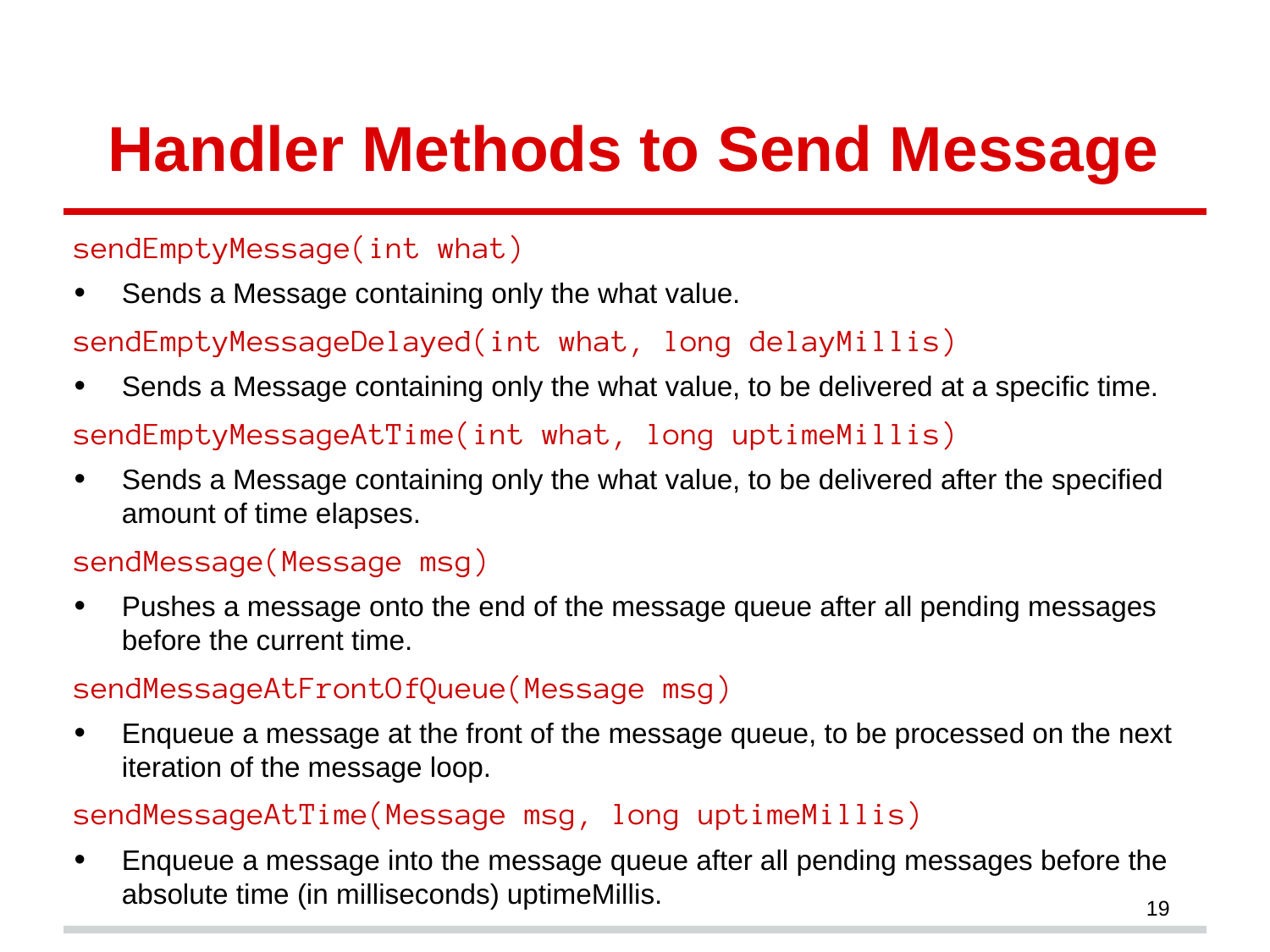

# Handler Methods to Send Message
sendEmptyMessage(int what)
Sends a Message containing only the what value.
sendEmptyMessageDelayed(int what, long delayMillis)
Sends a Message containing only the what value, to be delivered at a specific time.
sendEmptyMessageAtTime(int what, long uptimeMillis)
Sends a Message containing only the what value, to be delivered after the specified amount of time elapses.
sendMessage(Message msg)
Pushes a message onto the end of the message queue after all pending messages before the current time.
sendMessageAtFrontOfQueue(Message msg)
Enqueue a message at the front of the message queue, to be processed on the next iteration of the message loop.
sendMessageAtTime(Message msg, long uptimeMillis)
Enqueue a message into the message queue after all pending messages before the absolute time (in milliseconds) uptimeMillis.
19